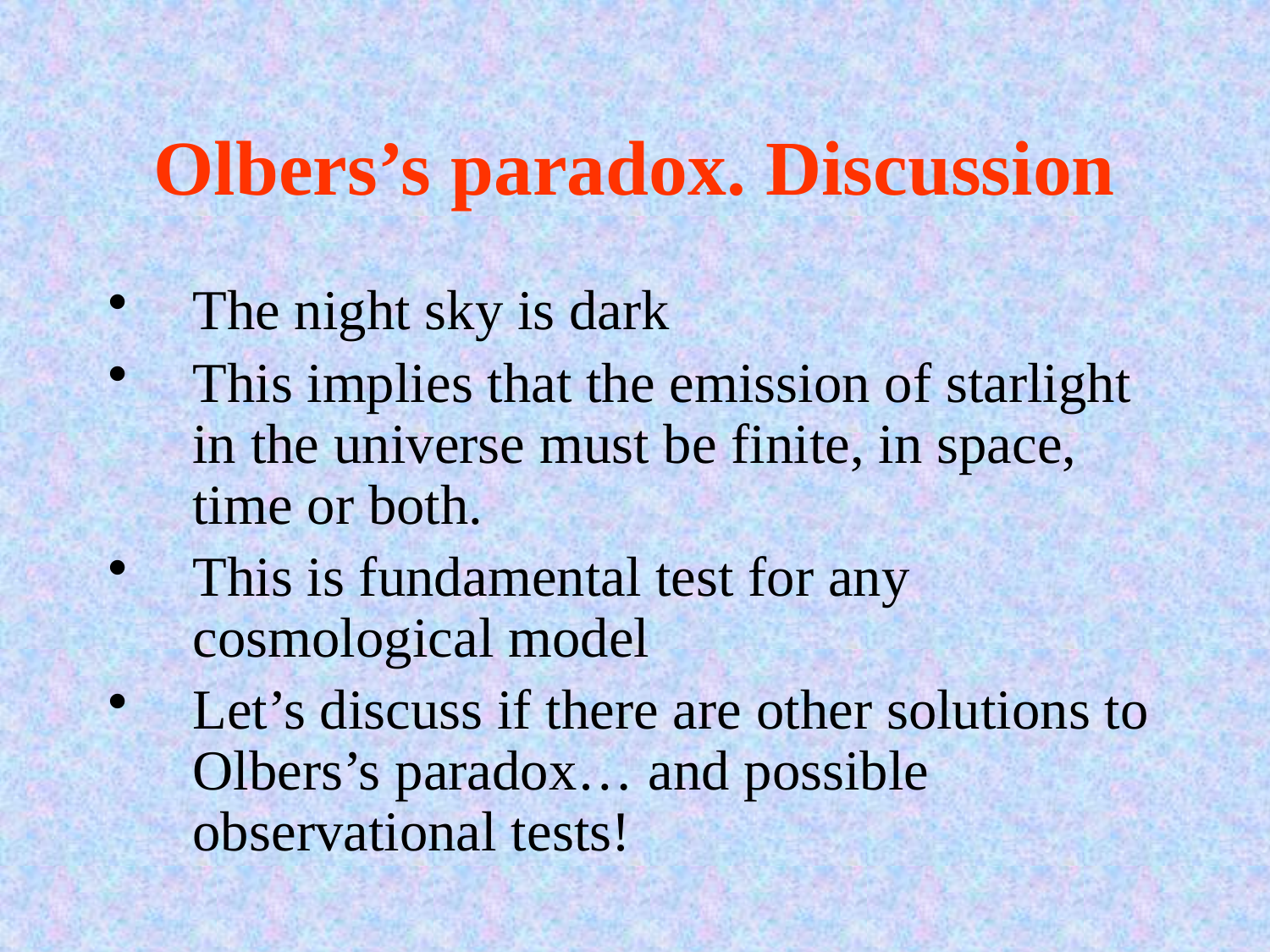

# Olbers’s paradox. Discussion
The night sky is dark
This implies that the emission of starlight in the universe must be finite, in space, time or both.
This is fundamental test for any cosmological model
Let’s discuss if there are other solutions to Olbers’s paradox… and possible observational tests!